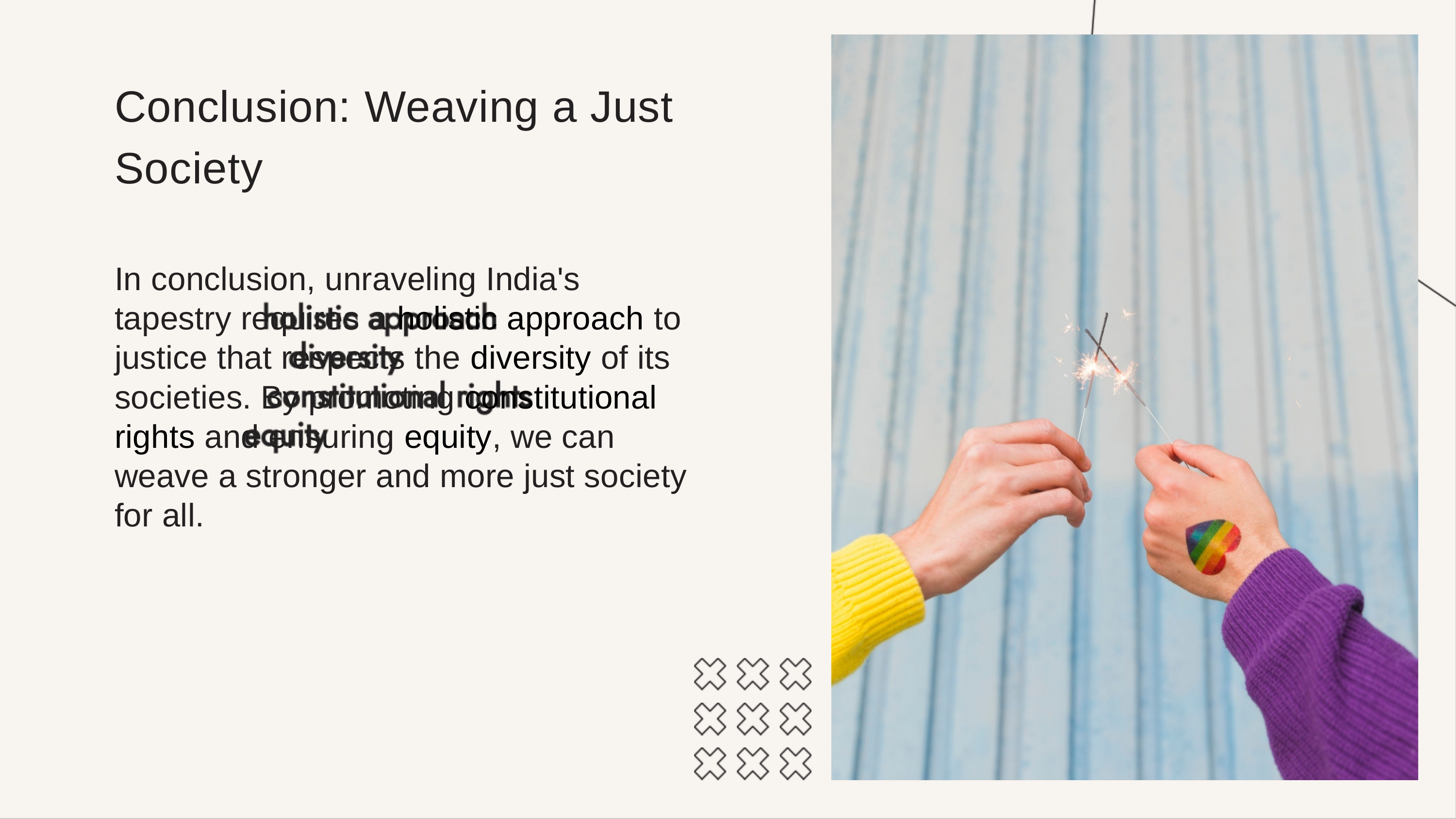

Conclusion: Weaving a Just Society
In conclusion, unraveling India's tapestry requires a holistic approach to justice that respects the diversity of its societies. By promoting constitutional rights and ensuring equity, we can weave a stronger and more just society for all.